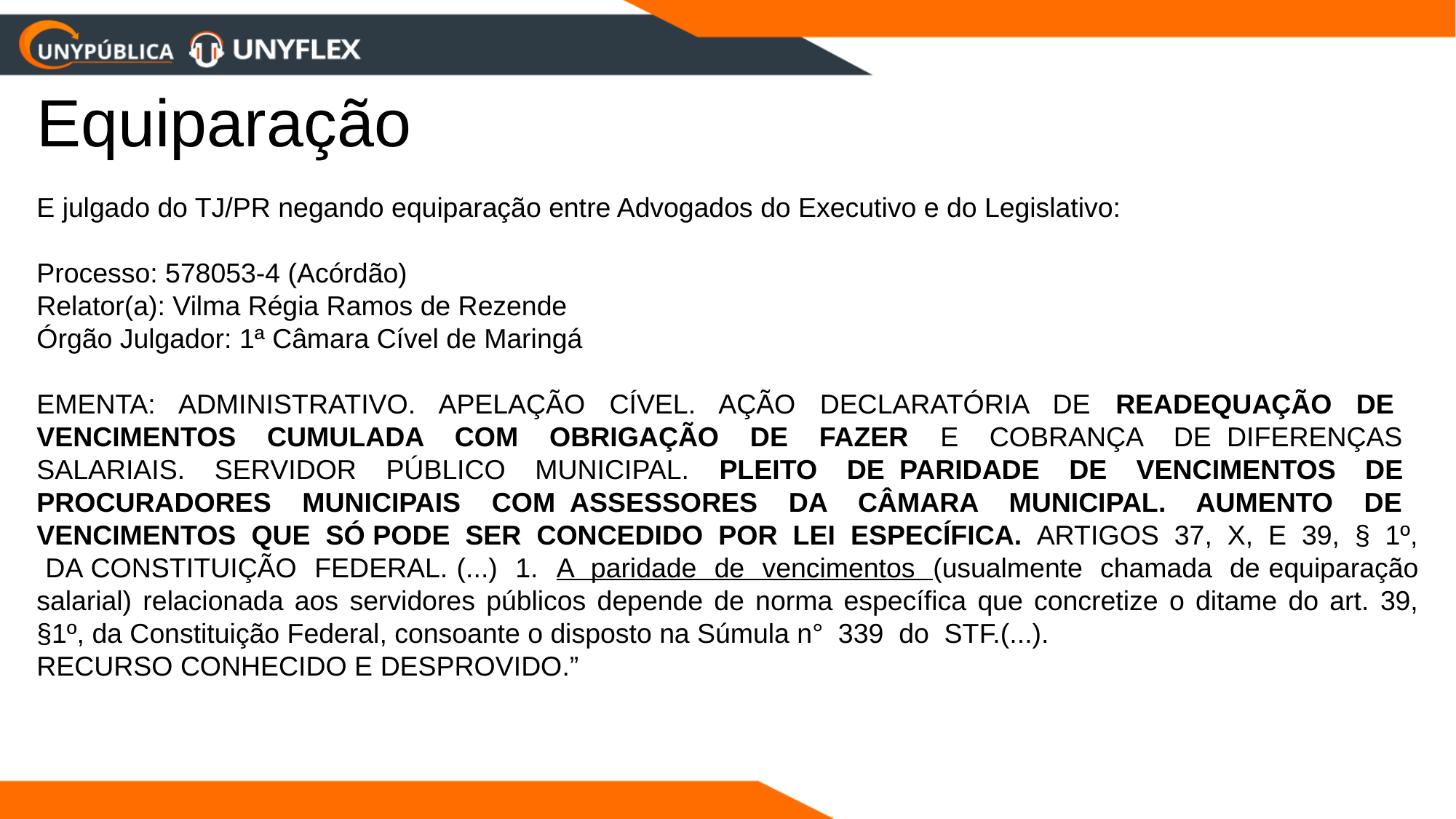

# Equiparação
E julgado do TJ/PR negando equiparação entre Advogados do Executivo e do Legislativo:

Processo: 578053-4 (Acórdão)
Relator(a): Vilma Régia Ramos de Rezende
Órgão Julgador: 1ª Câmara Cível de Maringá

EMENTA: ADMINISTRATIVO. APELAÇÃO CÍVEL. AÇÃO DECLARATÓRIA DE READEQUAÇÃO DE  VENCIMENTOS  CUMULADA  COM  OBRIGAÇÃO  DE  FAZER  E  COBRANÇA  DE DIFERENÇAS  SALARIAIS.  SERVIDOR  PÚBLICO  MUNICIPAL.  PLEITO  DE PARIDADE  DE  VENCIMENTOS  DE  PROCURADORES  MUNICIPAIS  COM ASSESSORES  DA  CÂMARA  MUNICIPAL.  AUMENTO  DE  VENCIMENTOS  QUE  SÓ PODE  SER  CONCEDIDO  POR  LEI  ESPECÍFICA.  ARTIGOS  37,  X,  E  39,  §  1º,  DA CONSTITUIÇÃO  FEDERAL. (...)  1.  A  paridade  de  vencimentos  (usualmente  chamada  de equiparação salarial) relacionada aos servidores públicos depende de norma específica que concretize o ditame do art. 39, §1º, da Constituição Federal, consoante o disposto na Súmula n°  339  do  STF.(...).
RECURSO CONHECIDO E DESPROVIDO.”